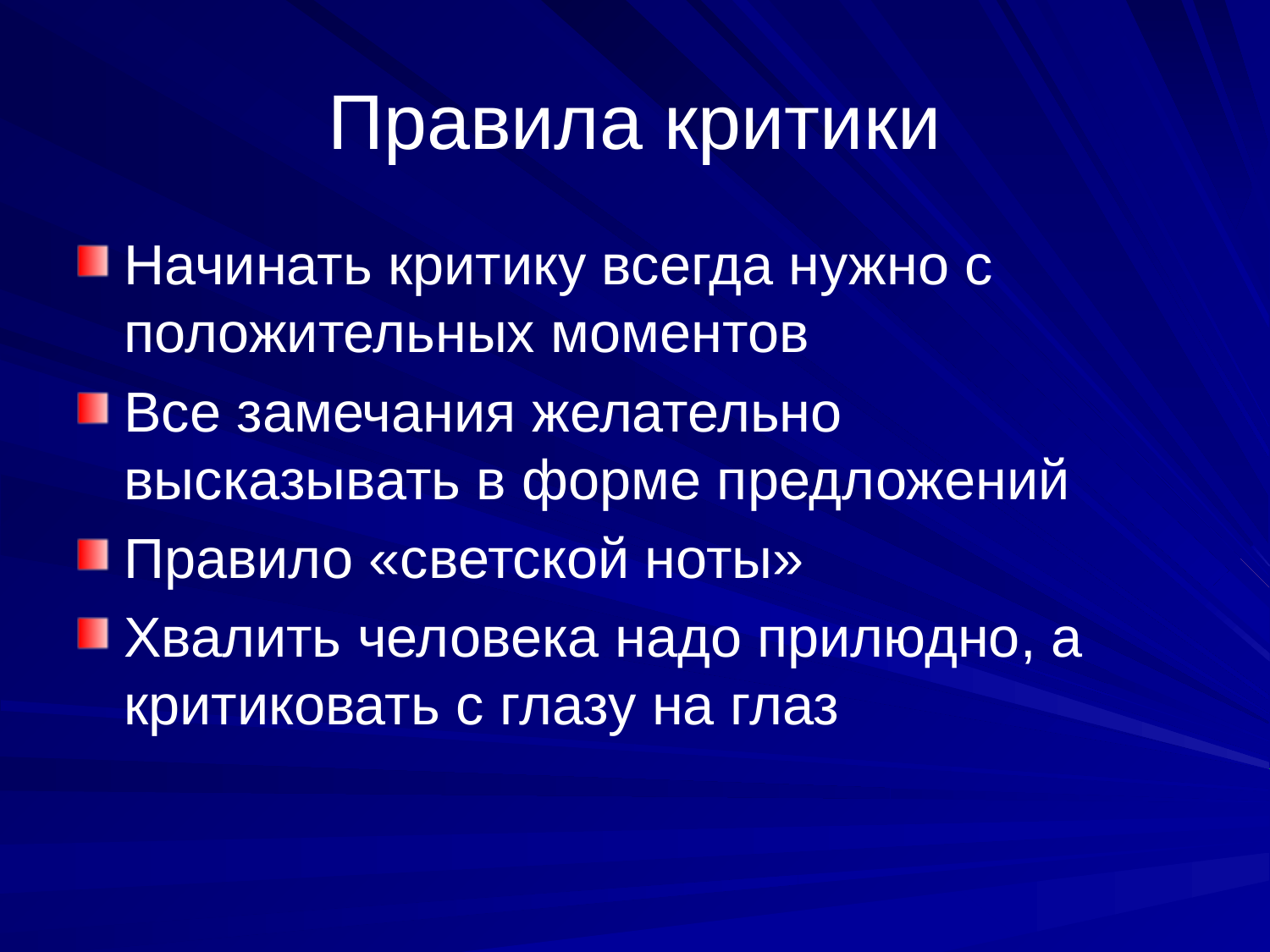

# Правила критики
Начинать критику всегда нужно с положительных моментов
Все замечания желательно высказывать в форме предложений
Правило «светской ноты»
Хвалить человека надо прилюдно, а критиковать с глазу на глаз